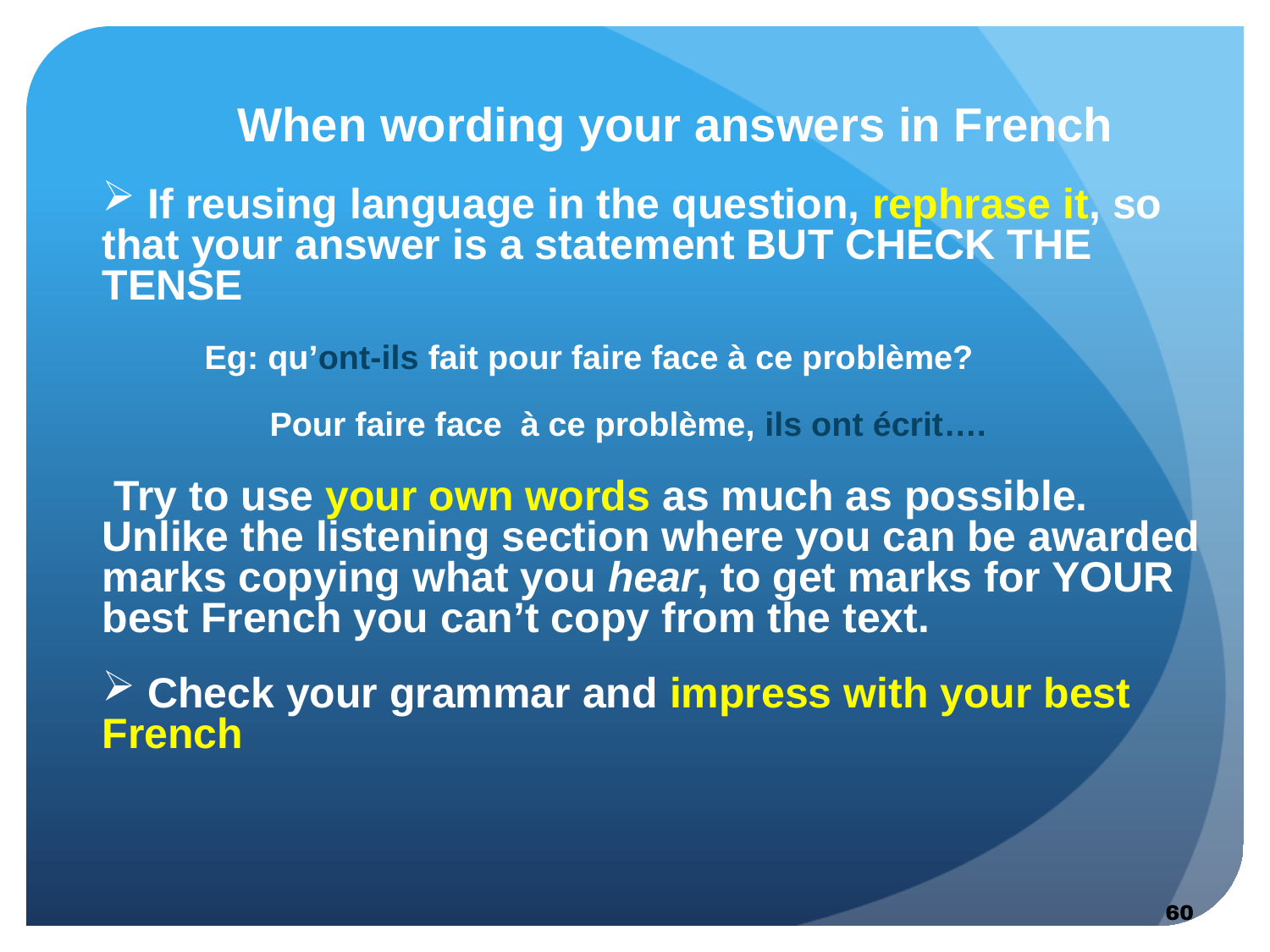

When wording your answers in French
 If reusing language in the question, rephrase it, so that your answer is a statement BUT CHECK THE TENSE
           Eg: qu’ont-ils fait pour faire face à ce problème?
                  Pour faire face  à ce problème, ils ont écrit….
 Try to use your own words as much as possible. Unlike the listening section where you can be awarded marks copying what you hear, to get marks for YOUR best French you can’t copy from the text.
 Check your grammar and impress with your best French

60